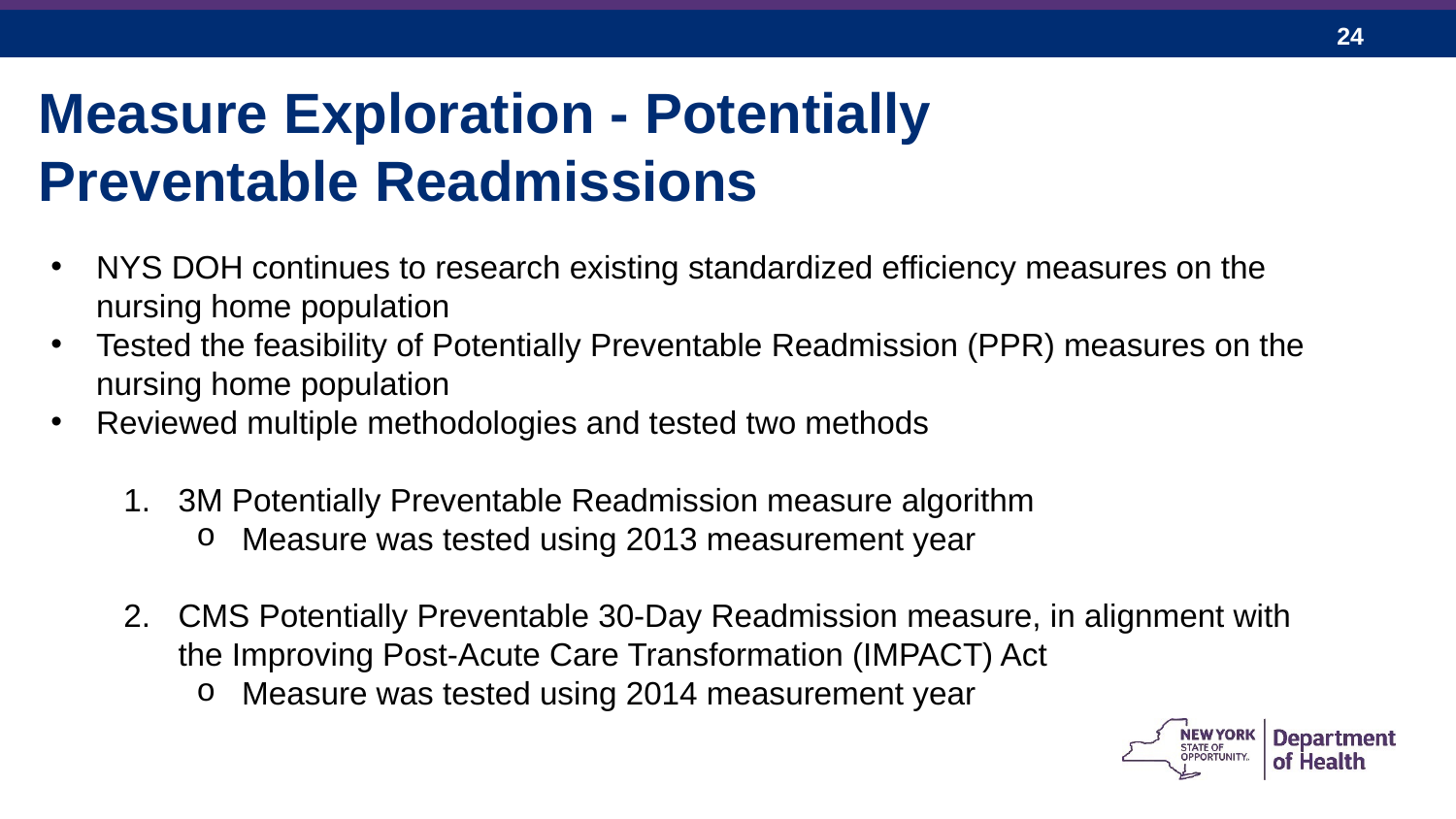

Measure Exploration - Potentially Preventable Readmissions
NYS DOH continues to research existing standardized efficiency measures on the nursing home population
Tested the feasibility of Potentially Preventable Readmission (PPR) measures on the nursing home population
Reviewed multiple methodologies and tested two methods

3M Potentially Preventable Readmission measure algorithm
Measure was tested using 2013 measurement year

CMS Potentially Preventable 30-Day Readmission measure, in alignment with the Improving Post-Acute Care Transformation (IMPACT) Act
Measure was tested using 2014 measurement year